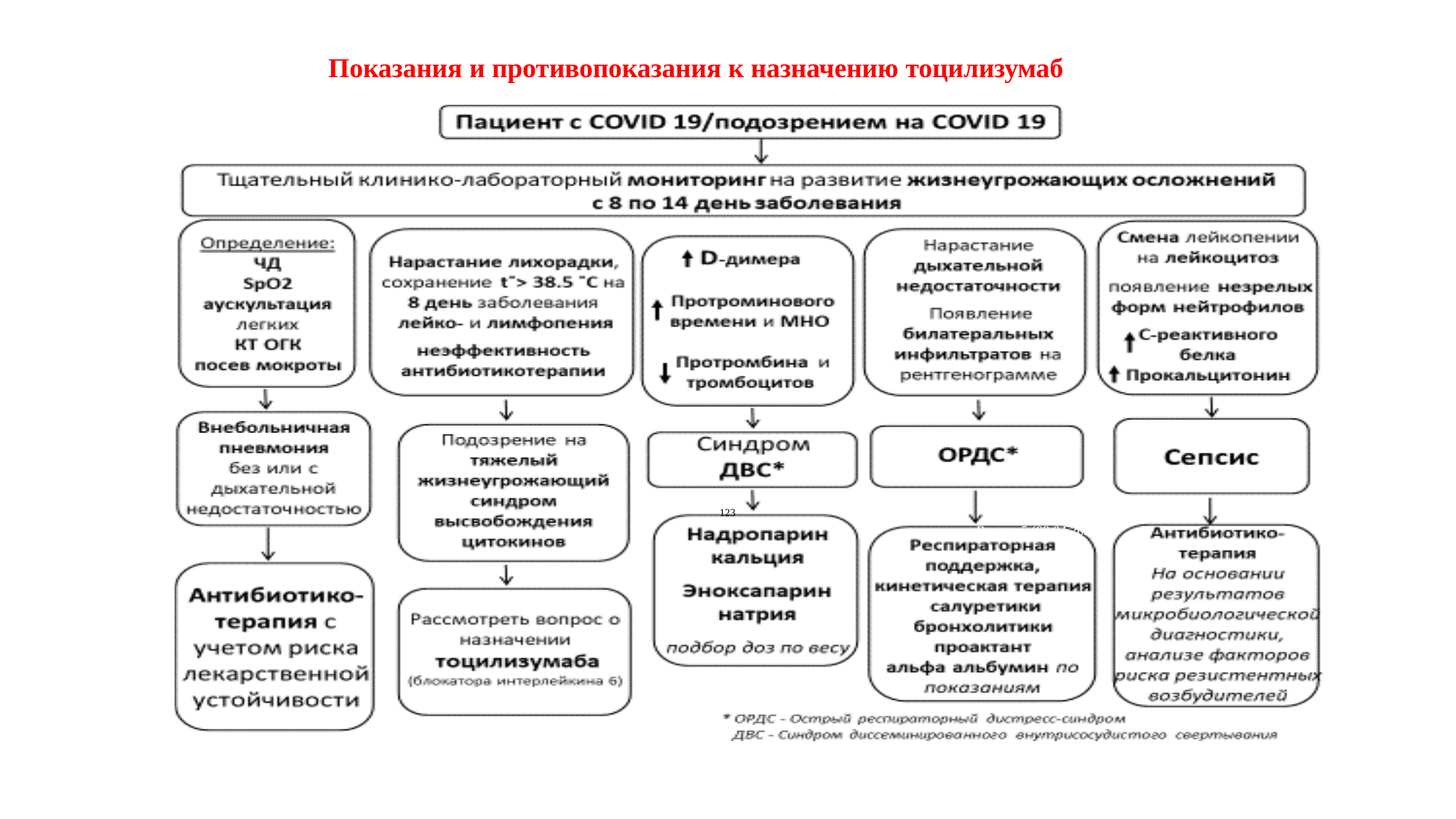

Показания и противопоказания к назначению тоцилизумаб

123
Версия 5 (08.04.2020)